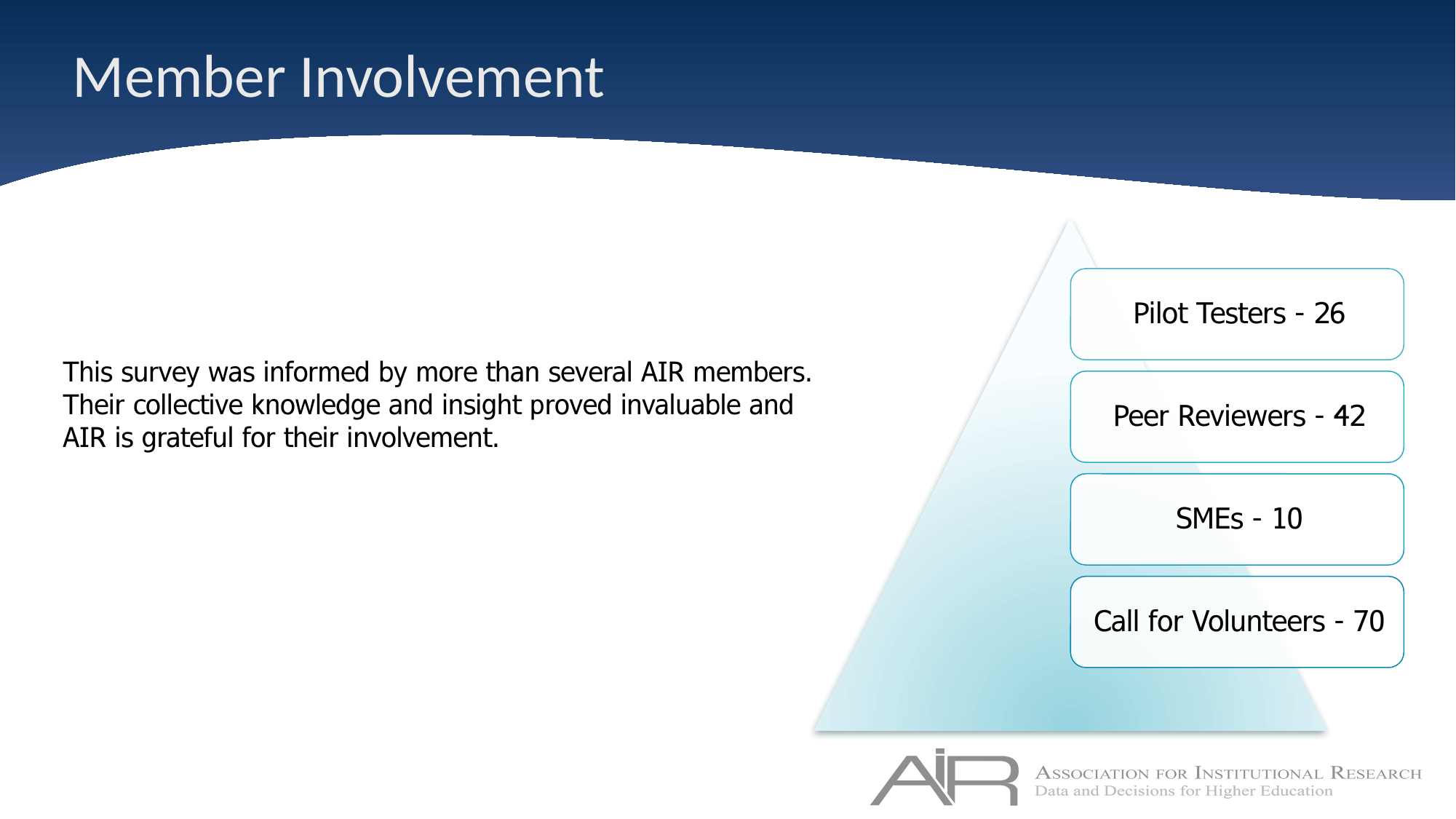

# Member Involvement
Pilot Testers - 26
Peer Reviewers - 42
SMEs - 10
Call for Volunteers - 70
This survey was informed by more than several AIR members. Their collective knowledge and insight proved invaluable and AIR is grateful for their involvement.